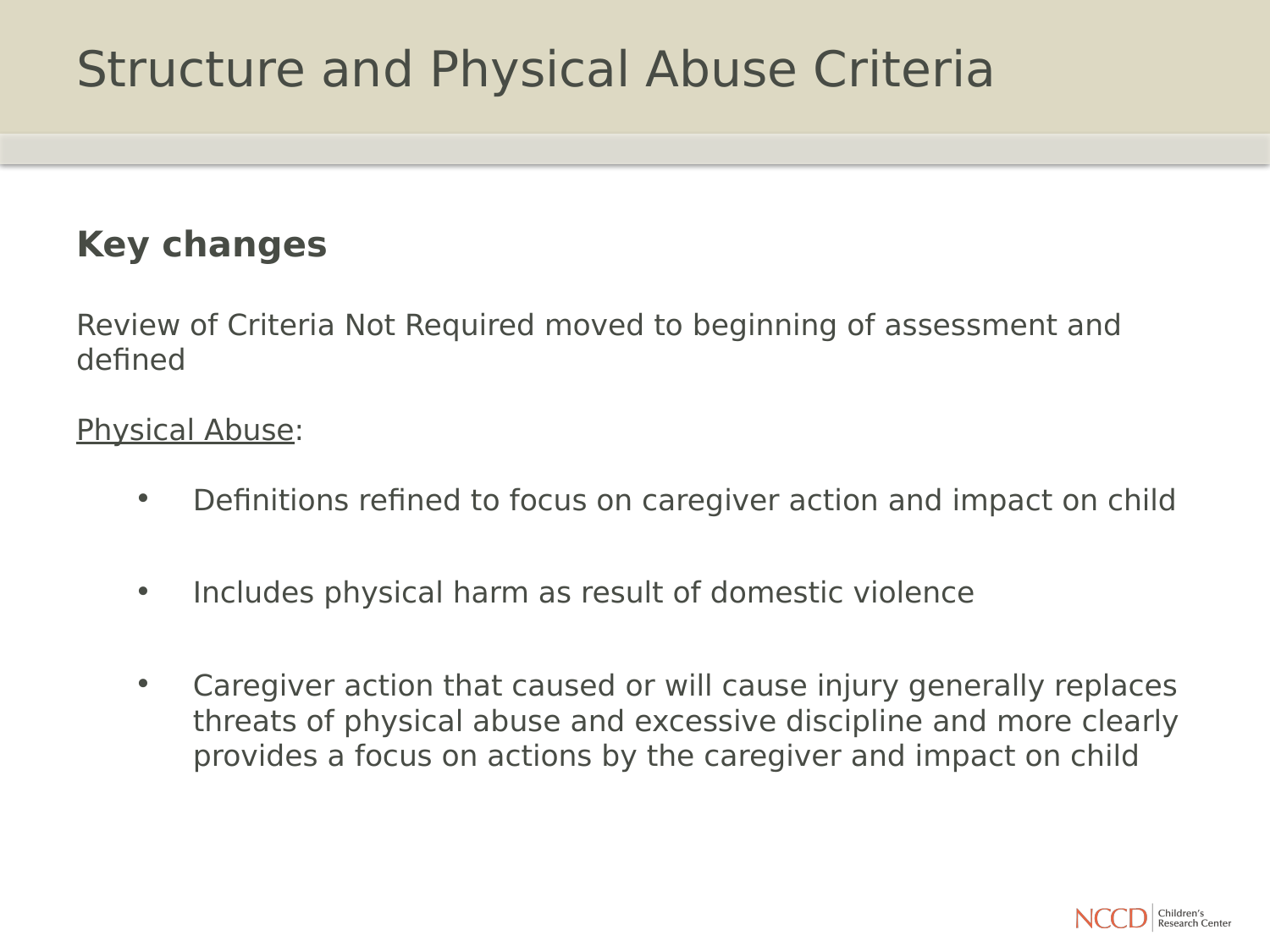

# Structure and Physical Abuse Criteria
Key changes
Review of Criteria Not Required moved to beginning of assessment and defined

Physical Abuse:

Definitions refined to focus on caregiver action and impact on child

Includes physical harm as result of domestic violence

Caregiver action that caused or will cause injury generally replaces threats of physical abuse and excessive discipline and more clearly provides a focus on actions by the caregiver and impact on child